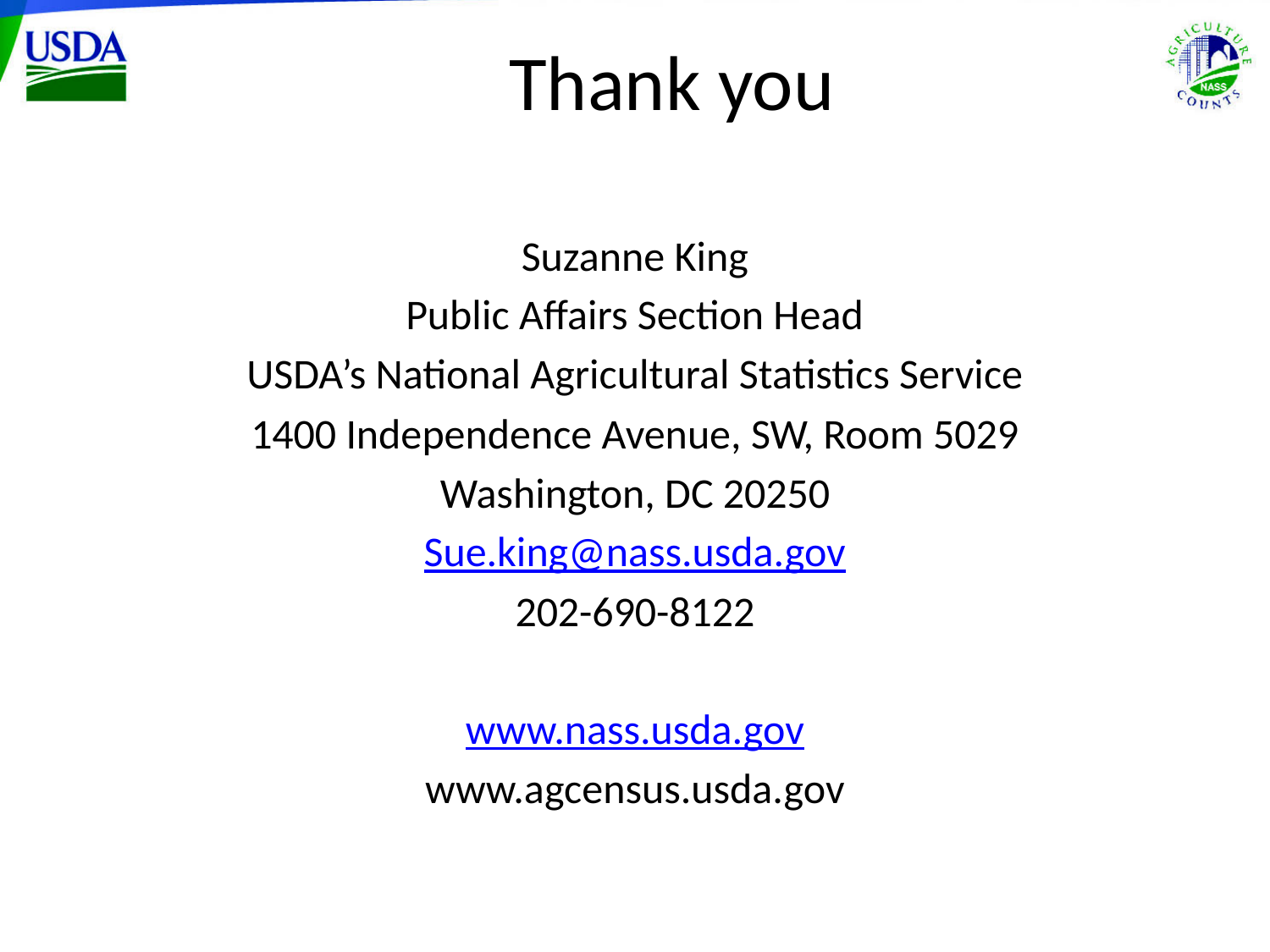

# Thank you
Suzanne King
Public Affairs Section Head
USDA’s National Agricultural Statistics Service
1400 Independence Avenue, SW, Room 5029
Washington, DC 20250
Sue.king@nass.usda.gov
202-690-8122

www.nass.usda.gov
www.agcensus.usda.gov